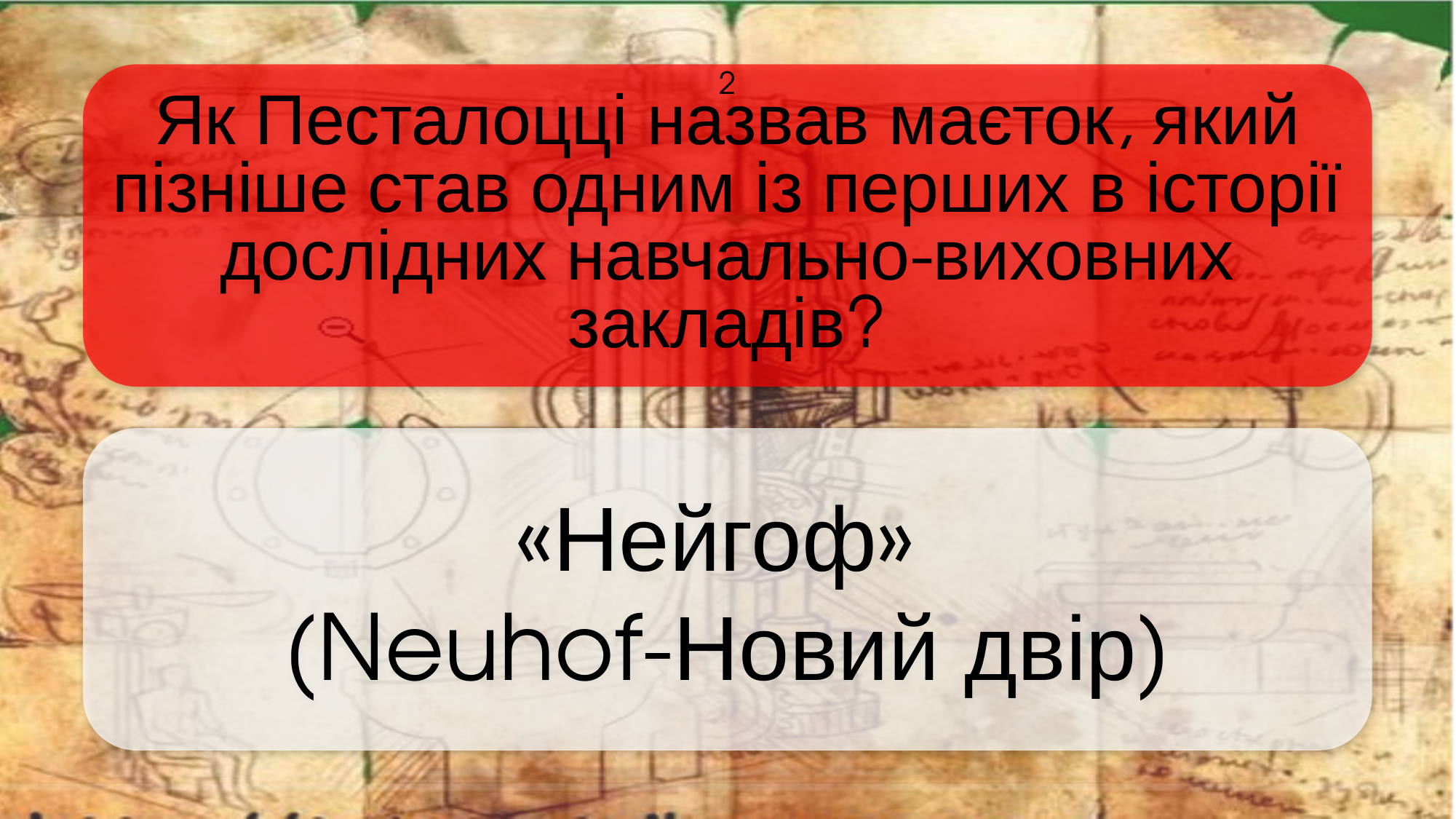

Як Песталоцці назвав маєток, який пізніше став одним із перших в історії дослідних навчально-виховних закладів?
2
«Нейгоф»
(Neuhof-Новий двір)